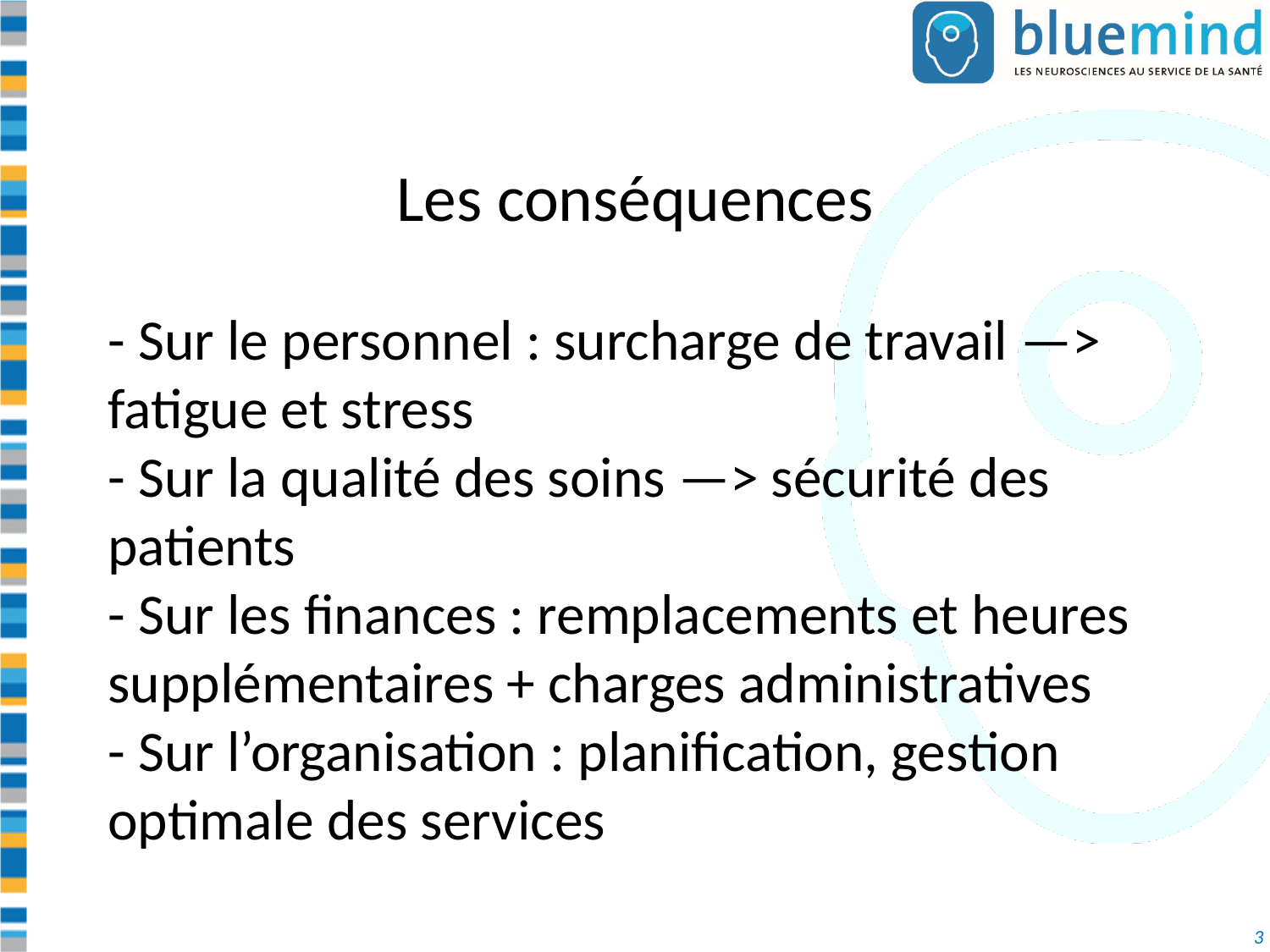

# Les conséquences

- Sur le personnel : surcharge de travail —> fatigue et stress
- Sur la qualité des soins —> sécurité des patients
- Sur les finances : remplacements et heures supplémentaires + charges administratives
- Sur l’organisation : planification, gestion optimale des services
3